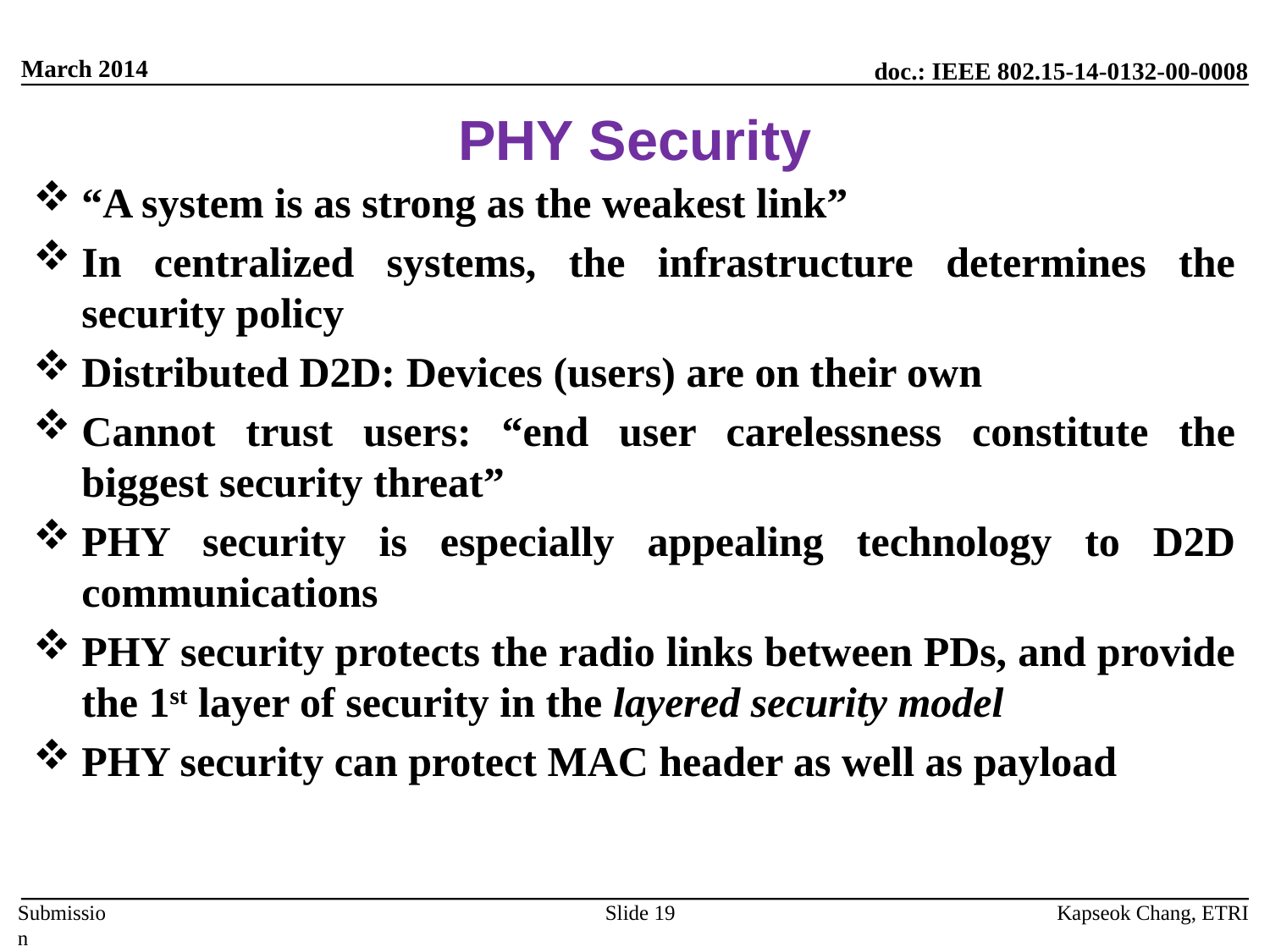

March 2014
# PHY Security
“A system is as strong as the weakest link”
In centralized systems, the infrastructure determines the security policy
Distributed D2D: Devices (users) are on their own
Cannot trust users: “end user carelessness constitute the biggest security threat”
PHY security is especially appealing technology to D2D communications
PHY security protects the radio links between PDs, and provide the 1st layer of security in the layered security model
PHY security can protect MAC header as well as payload

Kapseok Chang, ETRI
Slide 19